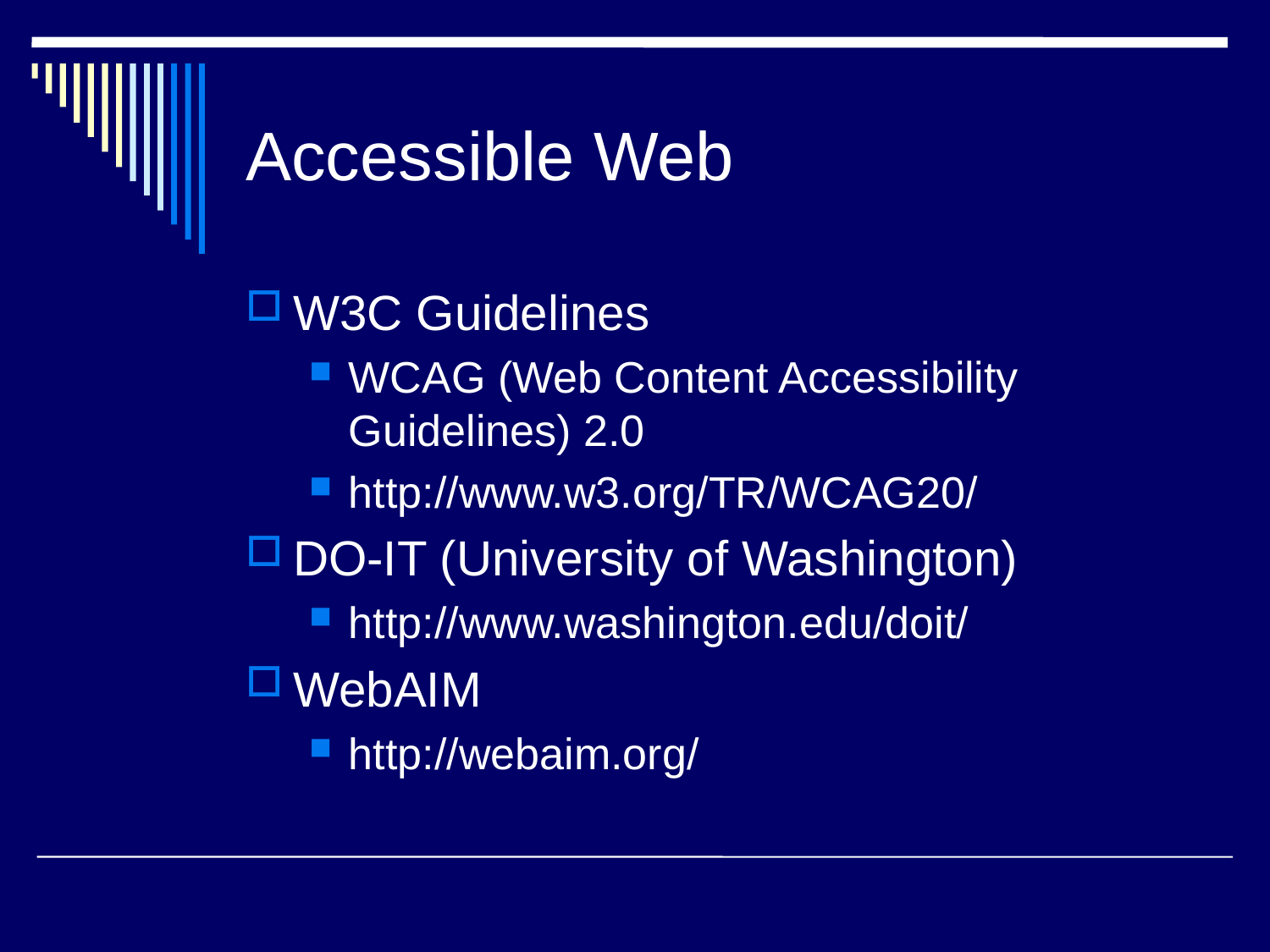

# Accessible Web
W3C Guidelines
WCAG (Web Content Accessibility Guidelines) 2.0
http://www.w3.org/TR/WCAG20/
DO-IT (University of Washington)
http://www.washington.edu/doit/
WebAIM
http://webaim.org/